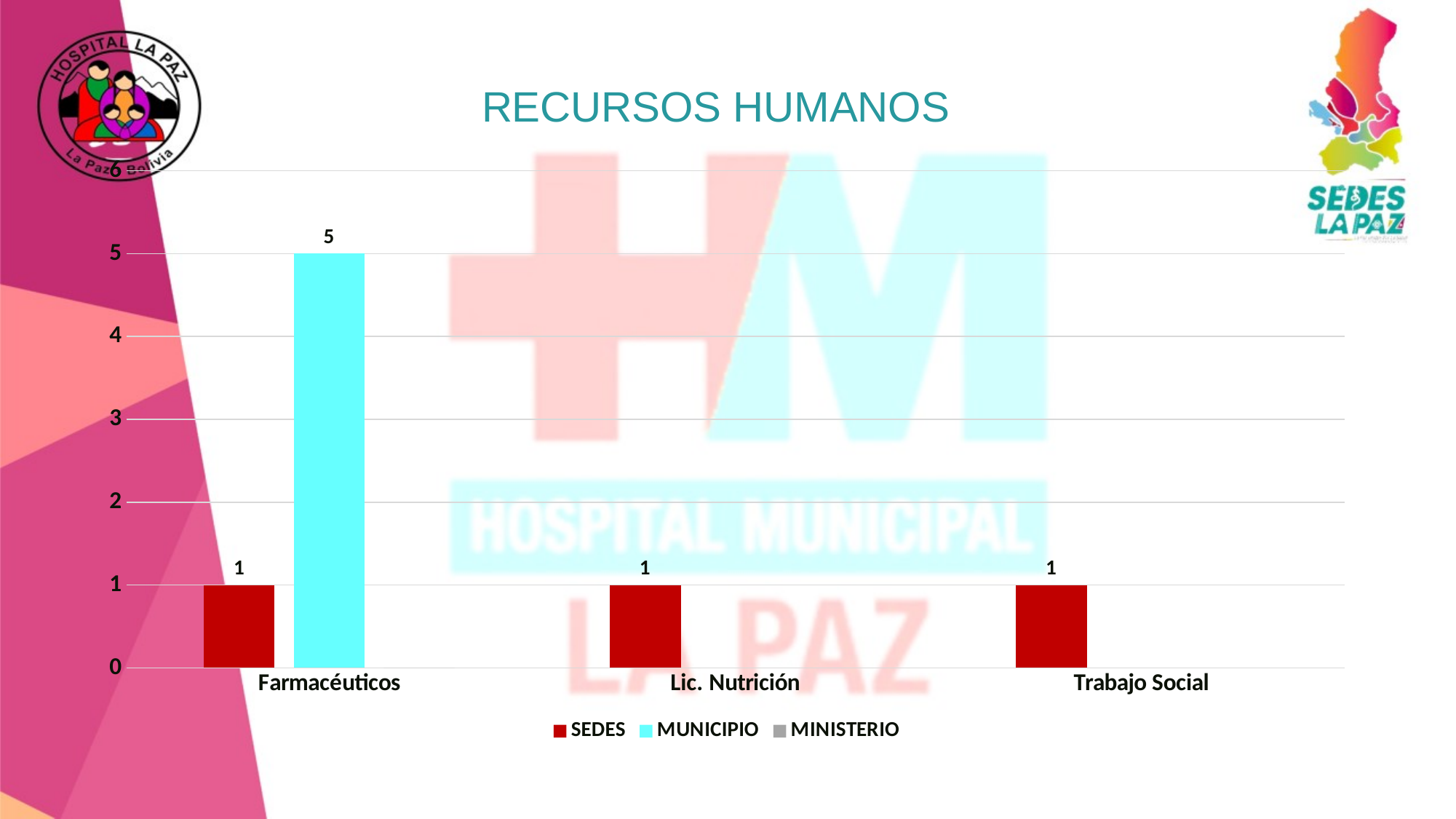

RECURSOS HUMANOS

### Chart

| Category | SEDES | MUNICIPIO | MINISTERIO |
|---|---|---|---|
| Farmacéuticos | 1.0 | 5.0 | 0.0 |
| Lic. Nutrición | 1.0 | None | None |
| Trabajo Social | 1.0 | None | None |
#